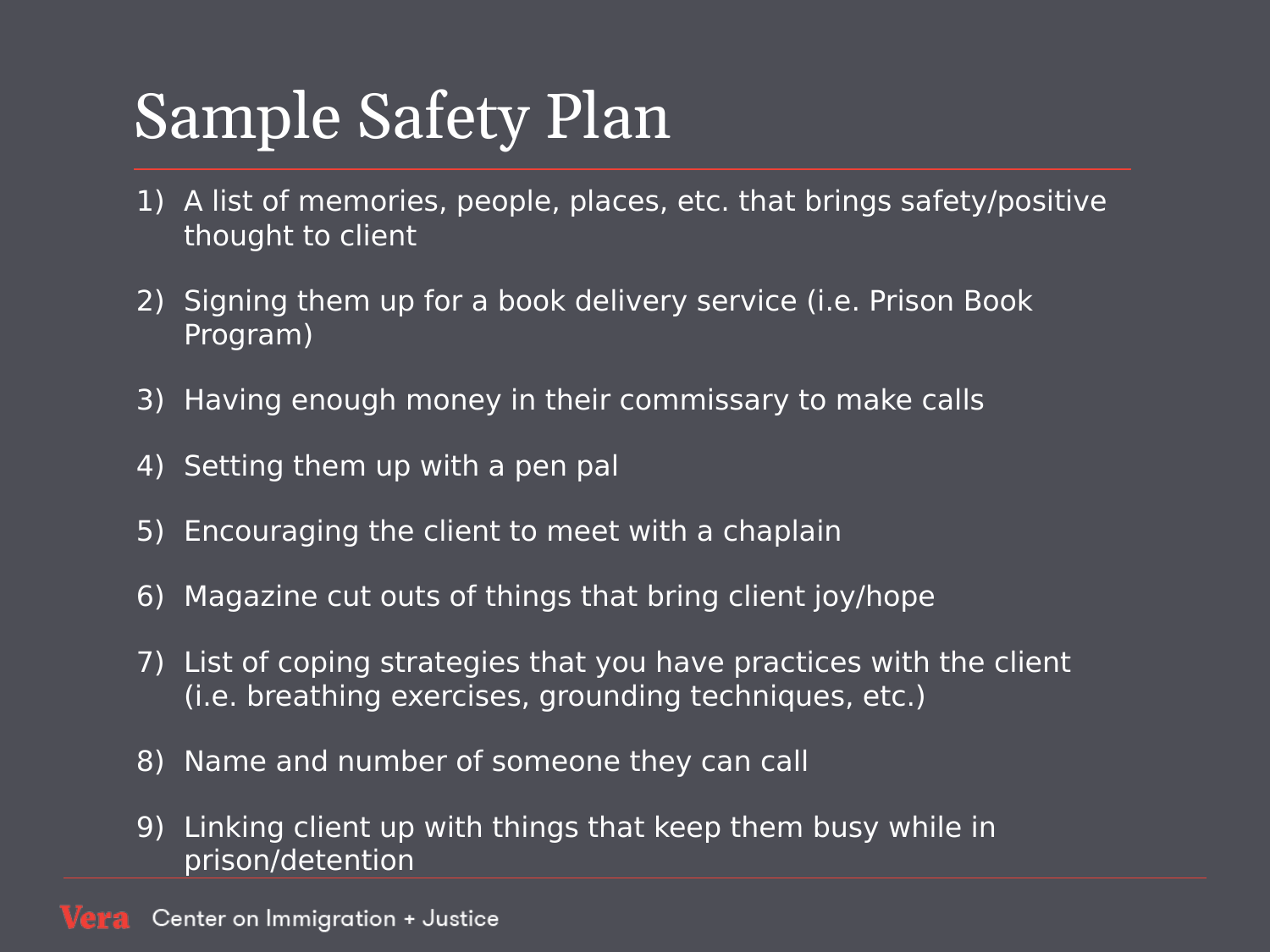

# Sample Safety Plan
A list of memories, people, places, etc. that brings safety/positive thought to client
Signing them up for a book delivery service (i.e. Prison Book Program)
Having enough money in their commissary to make calls
Setting them up with a pen pal
Encouraging the client to meet with a chaplain
Magazine cut outs of things that bring client joy/hope
List of coping strategies that you have practices with the client (i.e. breathing exercises, grounding techniques, etc.)
Name and number of someone they can call
Linking client up with things that keep them busy while in prison/detention